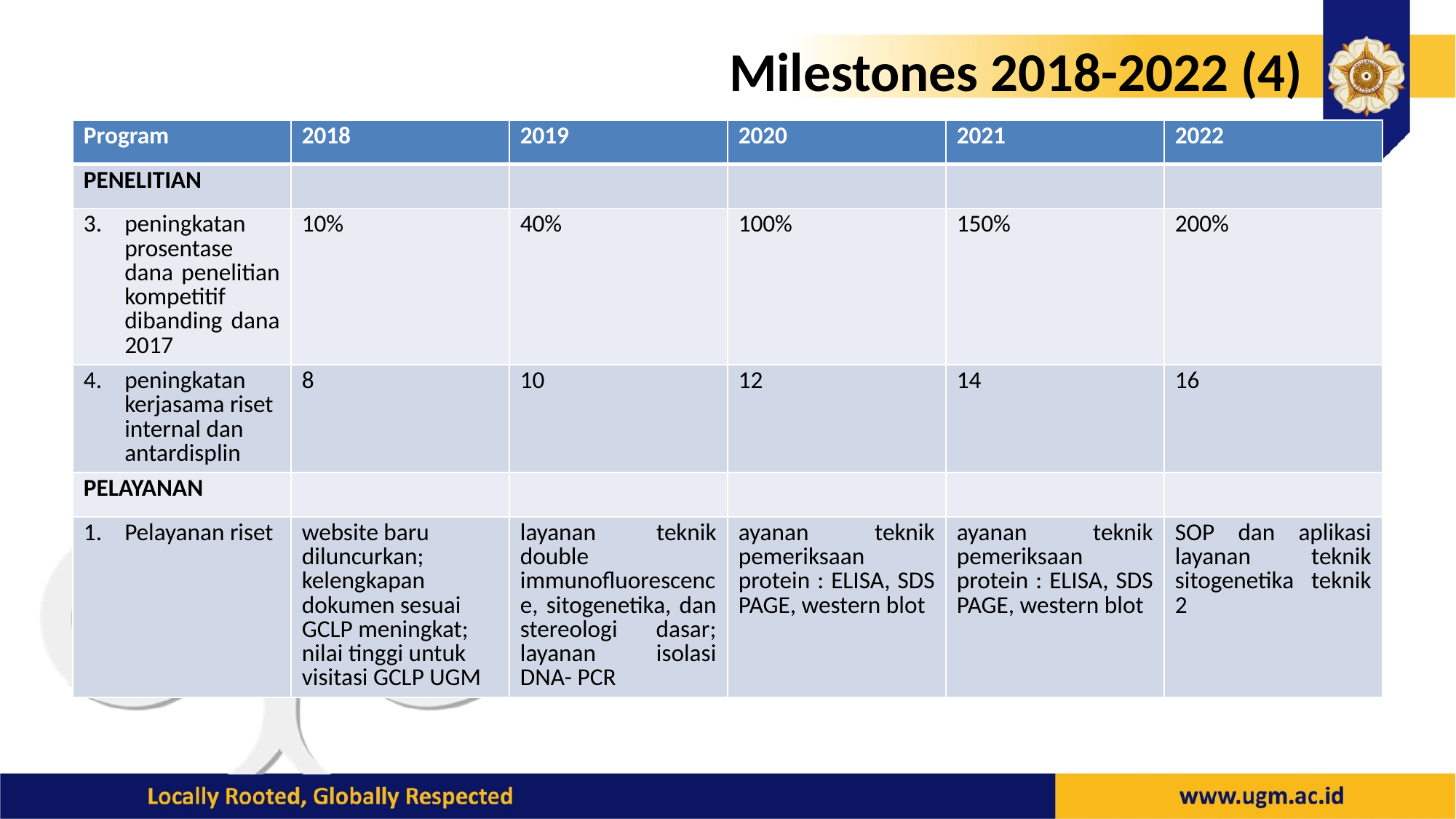

# Milestones 2018-2022 (4)
| Program | 2018 | 2019 | 2020 | 2021 | 2022 |
| --- | --- | --- | --- | --- | --- |
| PENELITIAN |  |  |  |  |  |
| peningkatan prosentase dana penelitian kompetitif dibanding dana 2017 | 10% | 40% | 100% | 150% | 200% |
| peningkatan kerjasama riset internal dan antardisplin | 8 | 10 | 12 | 14 | 16 |
| PELAYANAN |  |  |  |  |  |
| Pelayanan riset | website baru diluncurkan; kelengkapan dokumen sesuai GCLP meningkat; nilai tinggi untuk visitasi GCLP UGM | layanan teknik double immunofluorescence, sitogenetika, dan stereologi dasar; layanan isolasi DNA- PCR | ayanan teknik pemeriksaan protein : ELISA, SDS PAGE, western blot | ayanan teknik pemeriksaan protein : ELISA, SDS PAGE, western blot | SOP dan aplikasi layanan teknik sitogenetika teknik 2 |